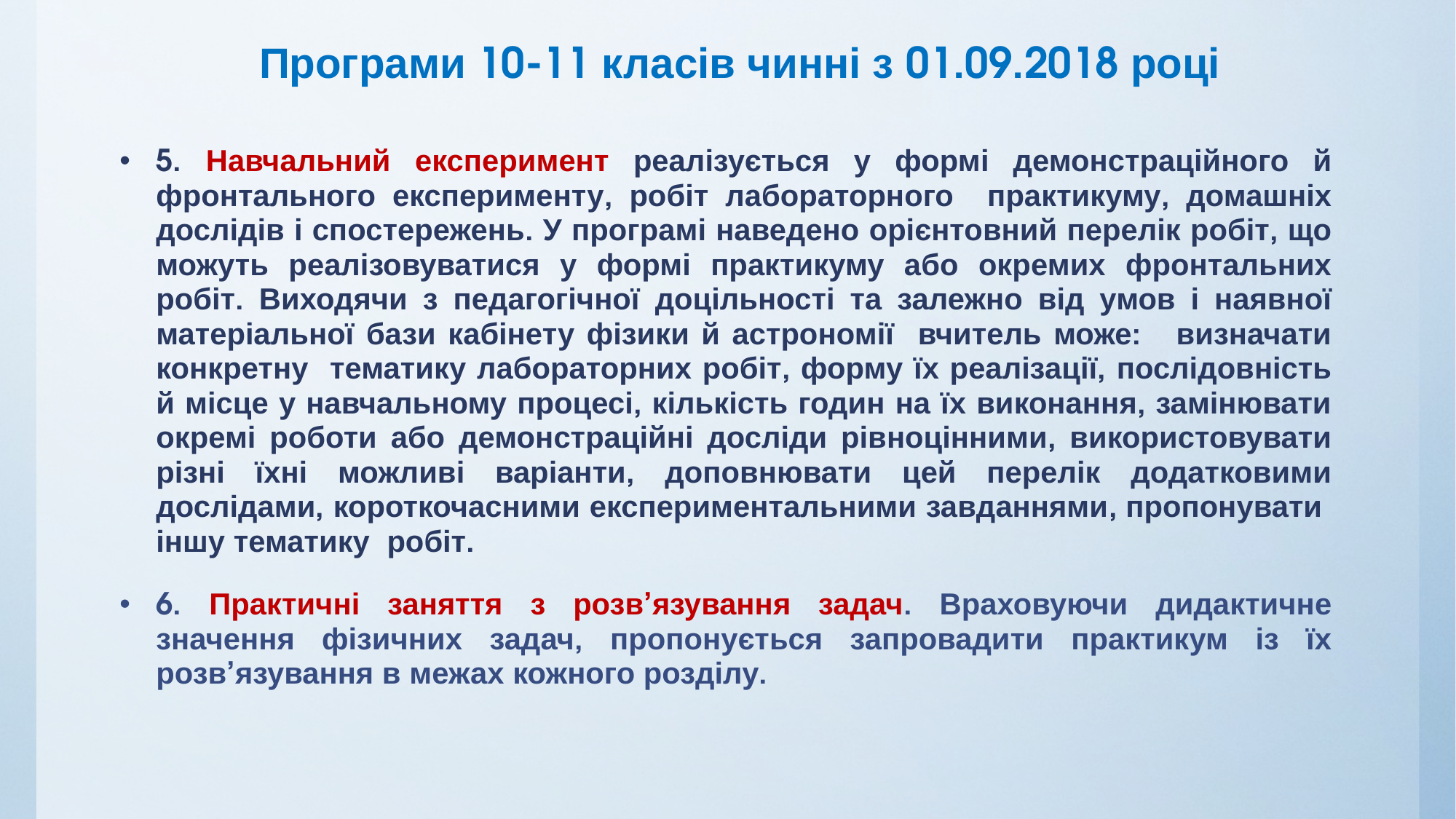

# Програми 10-11 класів чинні з 01.09.2018 році
5. Навчальний експеримент реалізується у формі демонстраційного й фронтального експерименту, робіт лабораторного  практикуму, домашніх дослідів і спостережень. У програмі наведено орієнтовний перелік робіт, що можуть реалізовуватися у формі практикуму або окремих фронтальних робіт. Виходячи з педагогічної доцільності та залежно від умов і наявної матеріальної бази кабінету фізики й астрономії  вчитель може:   визначати конкретну  тематику лабораторних робіт, форму їх реалізації, послідовність й місце у навчальному процесі, кількість годин на їх виконання, замінювати окремі роботи або демонстраційні досліди рівноцінними, використовувати різні їхні можливі варіанти, доповнювати цей перелік додатковими дослідами, короткочасними експериментальними завданнями, пропонувати  іншу тематику  робіт.
6. Практичні заняття з розв’язування задач. Враховуючи дидактичне значення фізичних задач, пропонується запровадити практикум із їх розв’язування в межах кожного розділу.